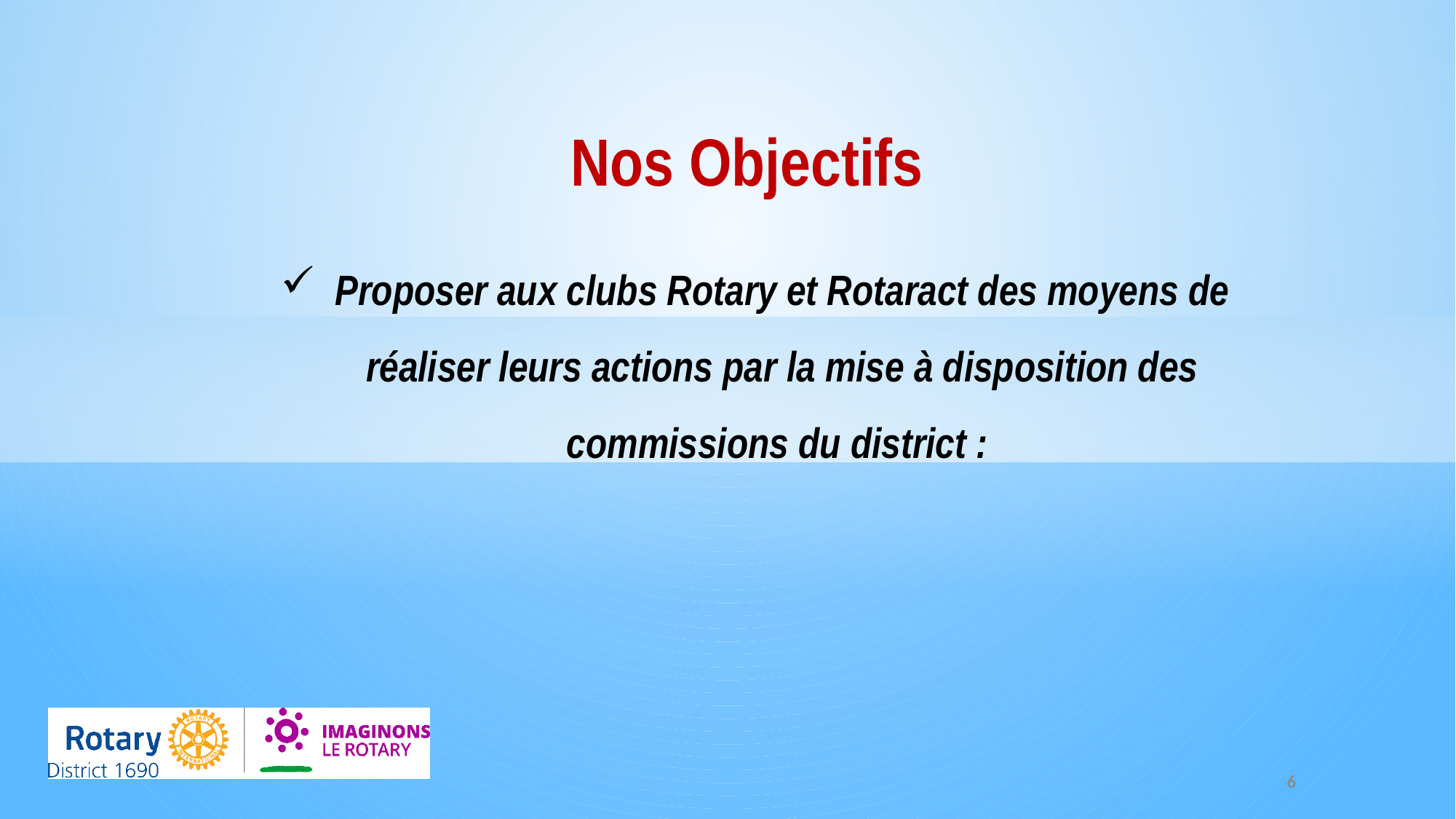

Nos Objectifs

Proposer aux clubs Rotary et Rotaract des moyens de réaliser leurs actions par la mise à disposition des commissions du district :
6